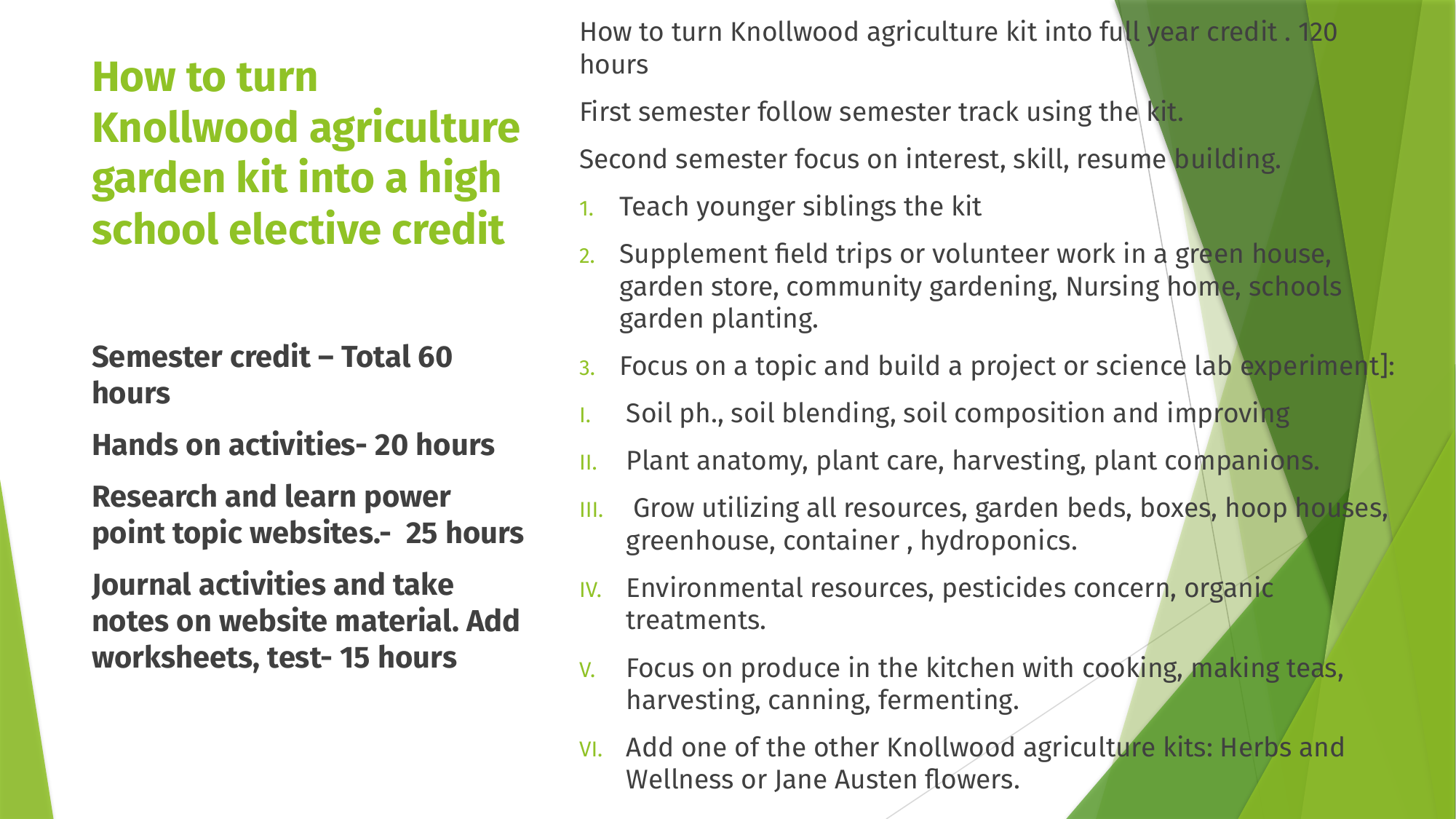

How to turn Knollwood agriculture kit into full year credit . 120 hours
First semester follow semester track using the kit.
Second semester focus on interest, skill, resume building.
Teach younger siblings the kit
Supplement field trips or volunteer work in a green house, garden store, community gardening, Nursing home, schools garden planting.
Focus on a topic and build a project or science lab experiment]:
Soil ph., soil blending, soil composition and improving
Plant anatomy, plant care, harvesting, plant companions.
 Grow utilizing all resources, garden beds, boxes, hoop houses, greenhouse, container , hydroponics.
Environmental resources, pesticides concern, organic treatments.
Focus on produce in the kitchen with cooking, making teas, harvesting, canning, fermenting.
Add one of the other Knollwood agriculture kits: Herbs and Wellness or Jane Austen flowers.
# How to turn Knollwood agriculture garden kit into a high school elective credit
Semester credit – Total 60 hours
Hands on activities- 20 hours
Research and learn power point topic websites.-  25 hours
Journal activities and take notes on website material. Add worksheets, test- 15 hours